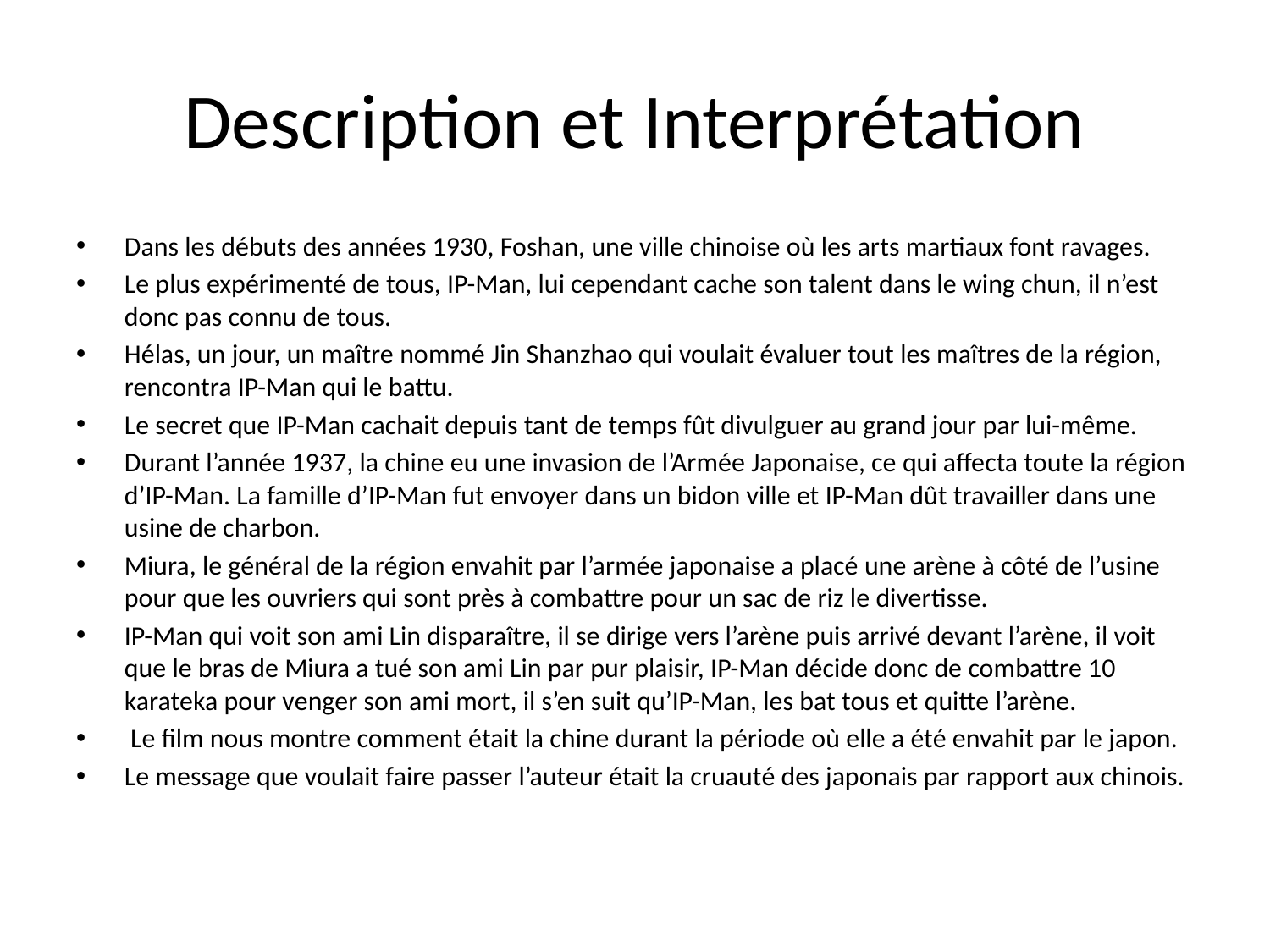

# Description et Interprétation
Dans les débuts des années 1930, Foshan, une ville chinoise où les arts martiaux font ravages.
Le plus expérimenté de tous, IP-Man, lui cependant cache son talent dans le wing chun, il n’est donc pas connu de tous.
Hélas, un jour, un maître nommé Jin Shanzhao qui voulait évaluer tout les maîtres de la région, rencontra IP-Man qui le battu.
Le secret que IP-Man cachait depuis tant de temps fût divulguer au grand jour par lui-même.
Durant l’année 1937, la chine eu une invasion de l’Armée Japonaise, ce qui affecta toute la région d’IP-Man. La famille d’IP-Man fut envoyer dans un bidon ville et IP-Man dût travailler dans une usine de charbon.
Miura, le général de la région envahit par l’armée japonaise a placé une arène à côté de l’usine pour que les ouvriers qui sont près à combattre pour un sac de riz le divertisse.
IP-Man qui voit son ami Lin disparaître, il se dirige vers l’arène puis arrivé devant l’arène, il voit que le bras de Miura a tué son ami Lin par pur plaisir, IP-Man décide donc de combattre 10 karateka pour venger son ami mort, il s’en suit qu’IP-Man, les bat tous et quitte l’arène.
 Le film nous montre comment était la chine durant la période où elle a été envahit par le japon.
Le message que voulait faire passer l’auteur était la cruauté des japonais par rapport aux chinois.